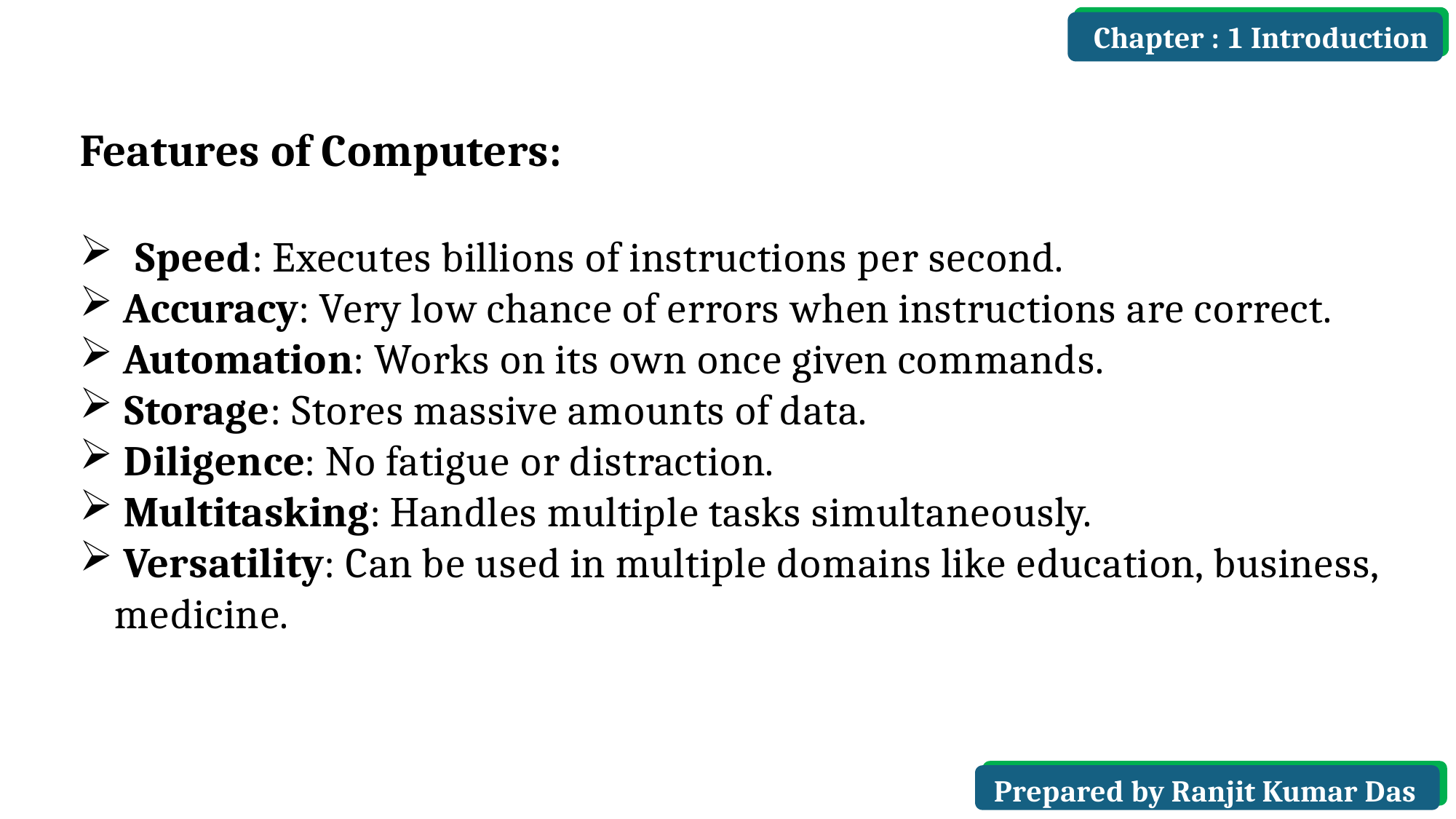

Chapter : 1 Introduction
Features of Computers:

Speed: Executes billions of instructions per second.
 Accuracy: Very low chance of errors when instructions are correct.
 Automation: Works on its own once given commands.
 Storage: Stores massive amounts of data.
 Diligence: No fatigue or distraction.
 Multitasking: Handles multiple tasks simultaneously.
 Versatility: Can be used in multiple domains like education, business, medicine.

Prepared by Ranjit Kumar Das